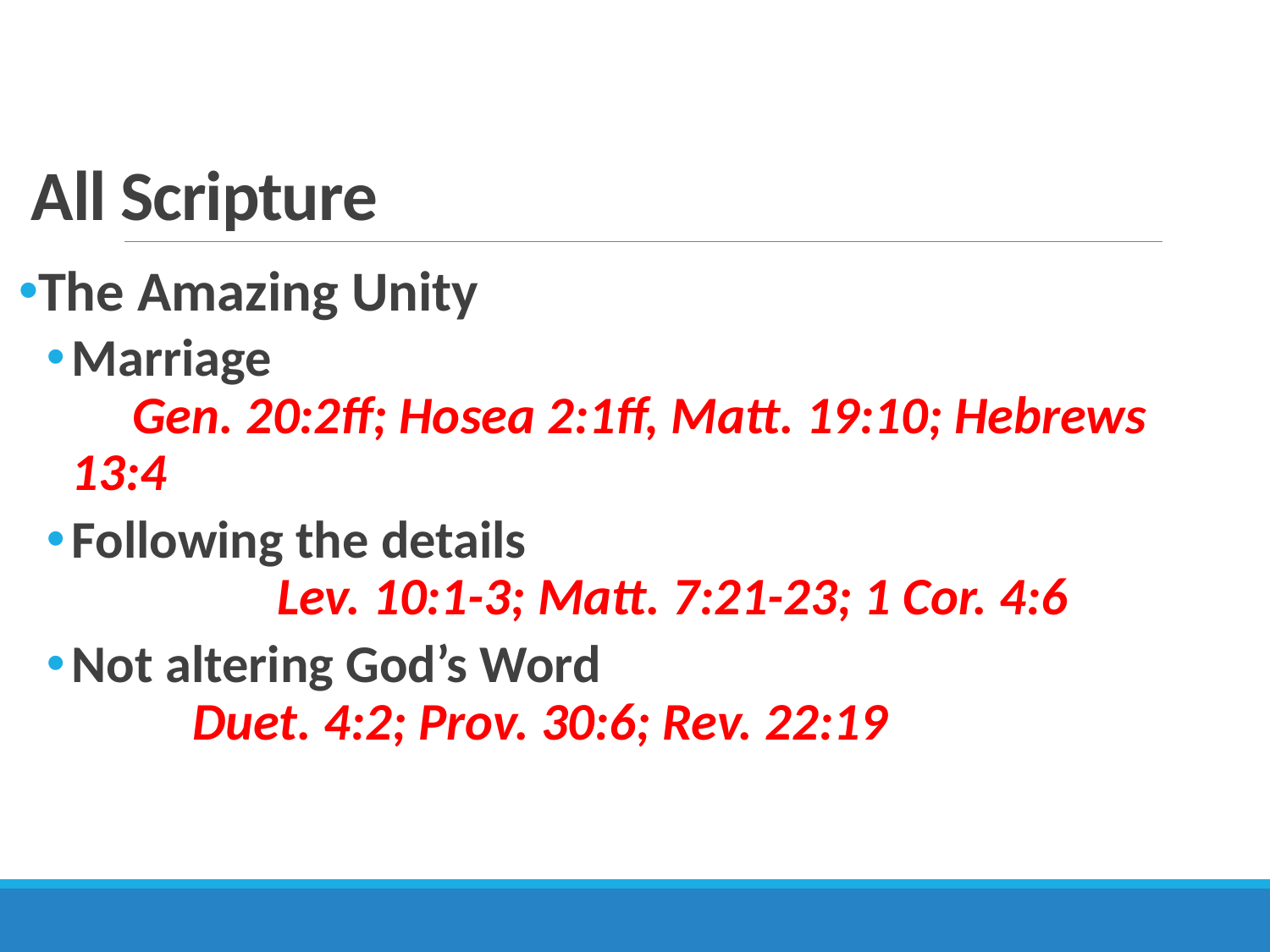

# All Scripture
The Amazing Unity
Marriage                                                                                      Gen. 20:2ff; Hosea 2:1ff, Matt. 19:10; Hebrews 13:4
Following the details                                                                             Lev. 10:1-3; Matt. 7:21-23; 1 Cor. 4:6
Not altering God’s Word                                                                Duet. 4:2; Prov. 30:6; Rev. 22:19